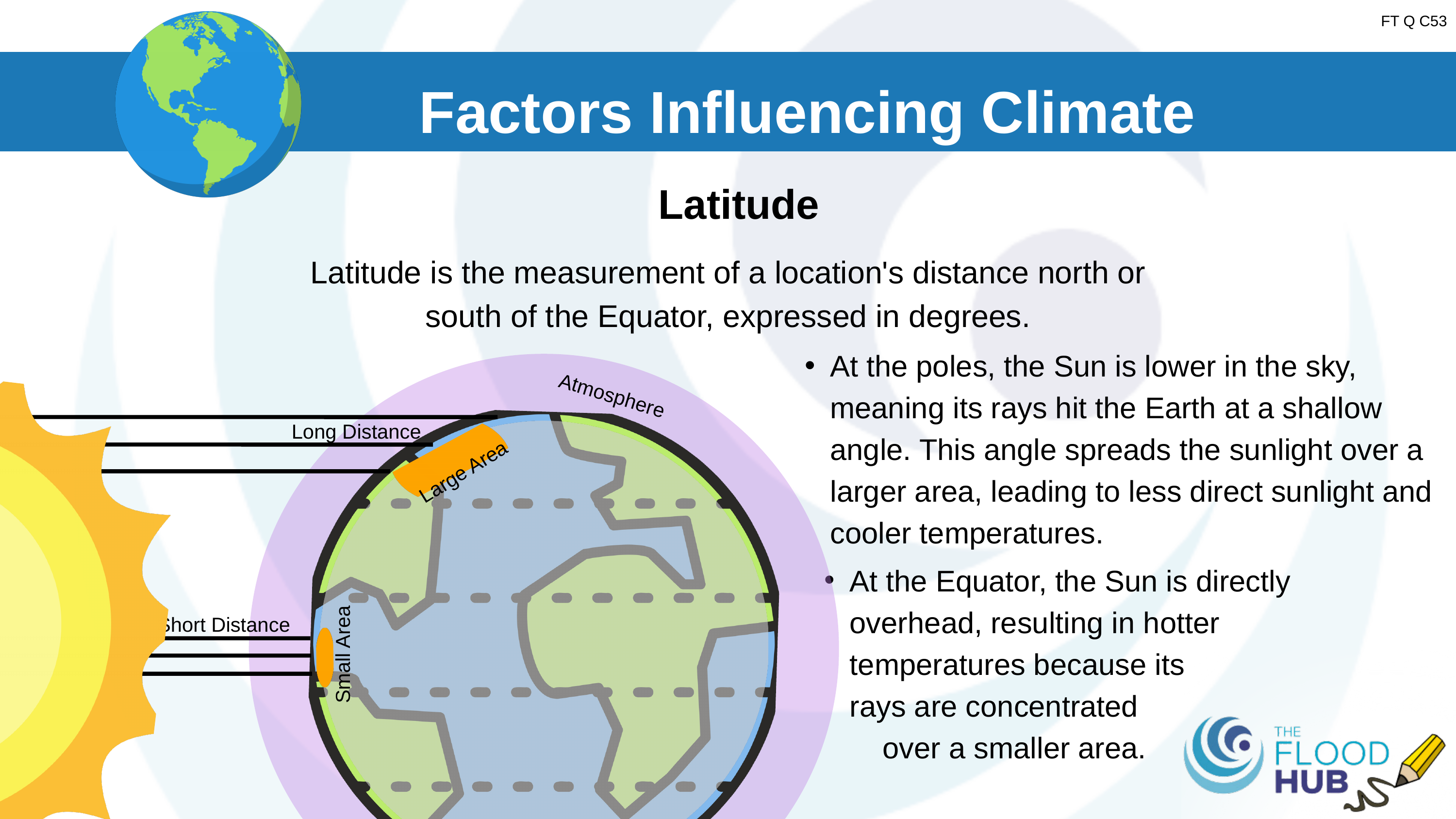

FT Q C53
Factors Influencing Climate
Latitude
Latitude is the measurement of a location's distance north or south of the Equator, expressed in degrees.
At the poles, the Sun is lower in the sky, meaning its rays hit the Earth at a shallow angle. This angle spreads the sunlight over a larger area, leading to less direct sunlight and cooler temperatures.

Atmosphere

Long Distance

Large Area

Short Distance
Small Area

At the Equator, the Sun is directly overhead, resulting in hotter temperatures because its                rays are concentrated                               over a smaller area.